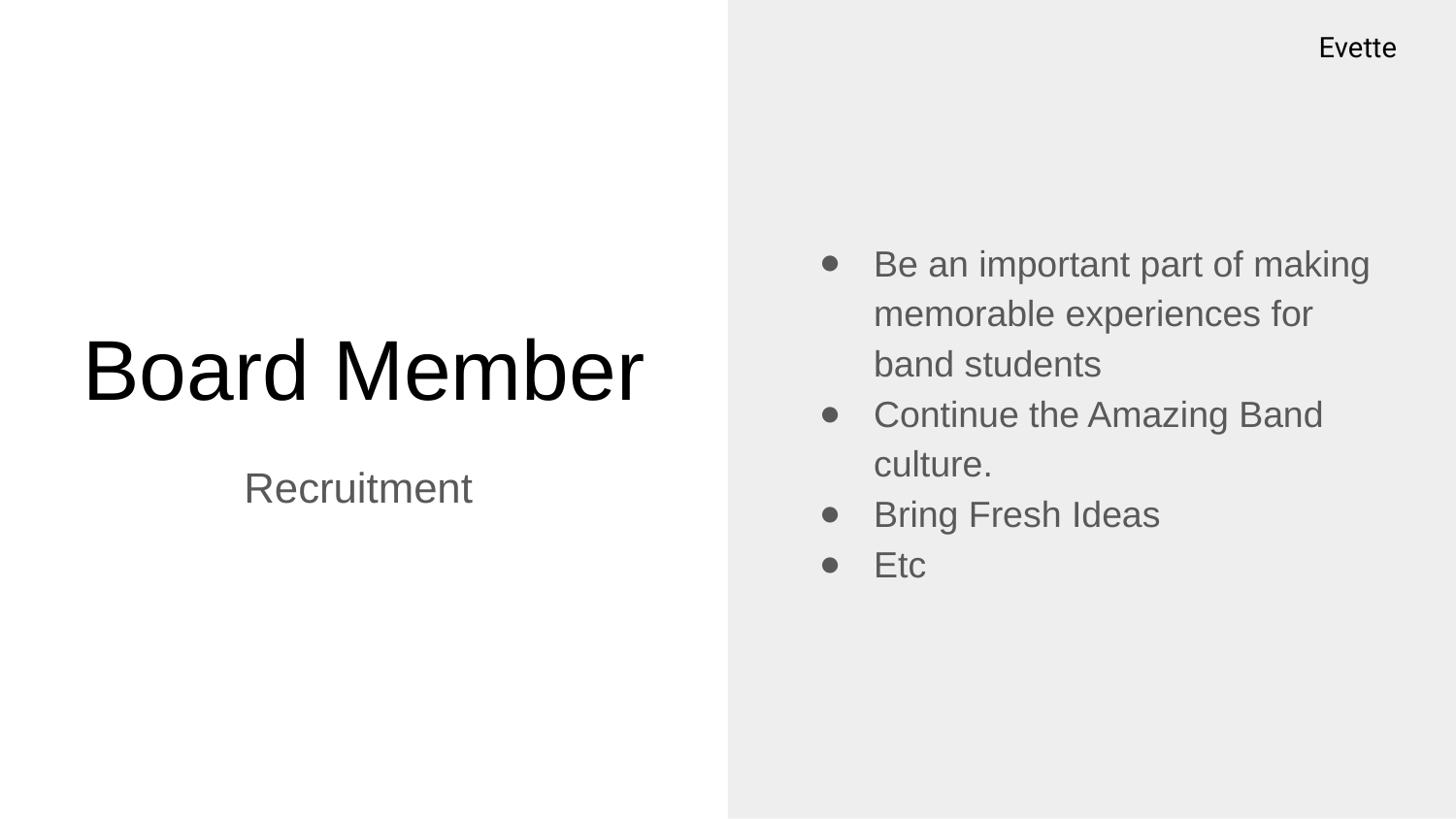

Evette
Be an important part of making memorable experiences for band students
Continue the Amazing Band culture.
Bring Fresh Ideas
Etc
# Board Member
Recruitment